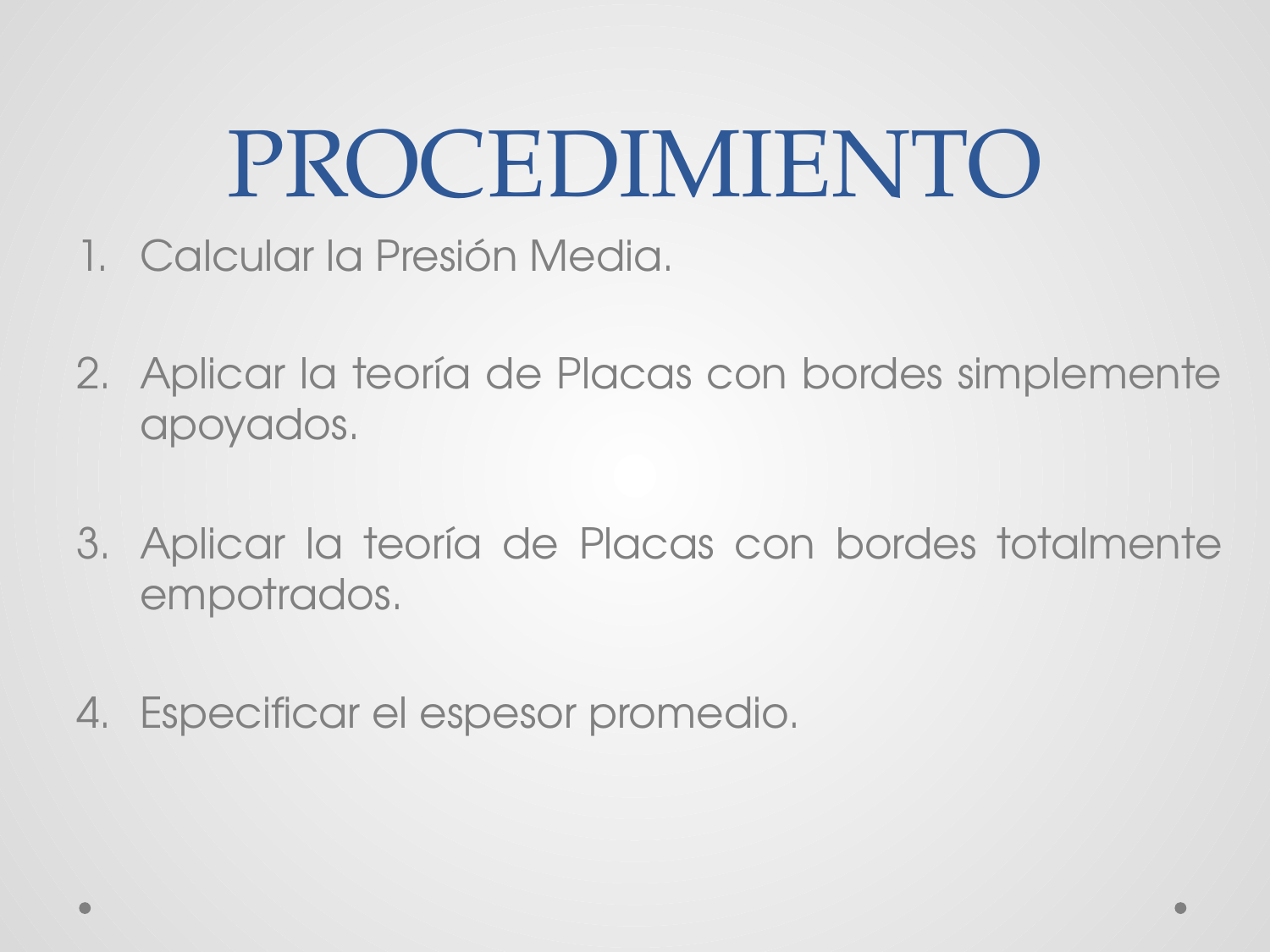

# PROCEDIMIENTO
Calcular la Presión Media.

Aplicar la teoría de Placas con bordes simplemente apoyados.

Aplicar la teoría de Placas con bordes totalmente empotrados.

Especificar el espesor promedio.